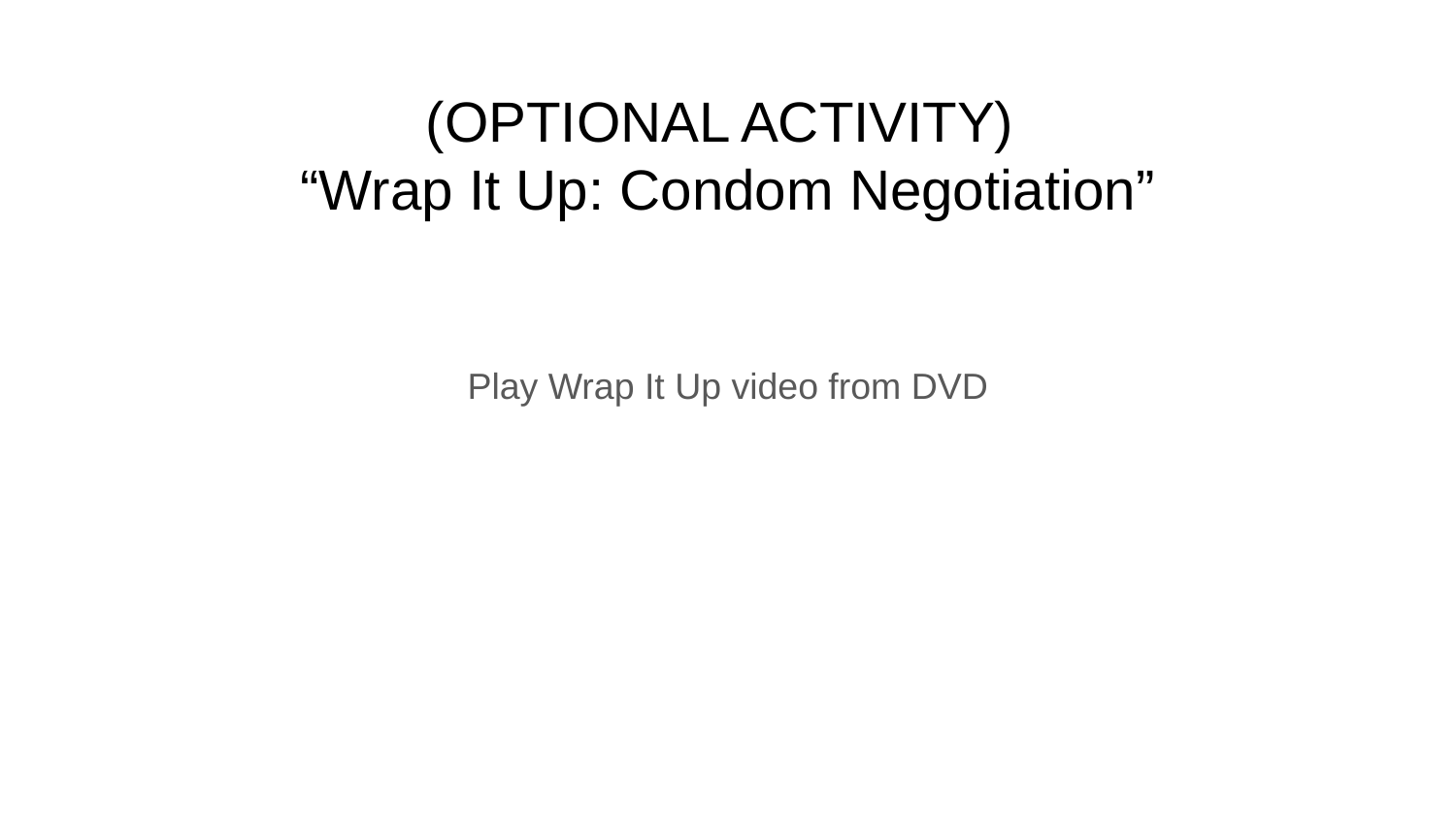

# (OPTIONAL ACTIVITY)
“Wrap It Up: Condom Negotiation”

Play Wrap It Up video from DVD